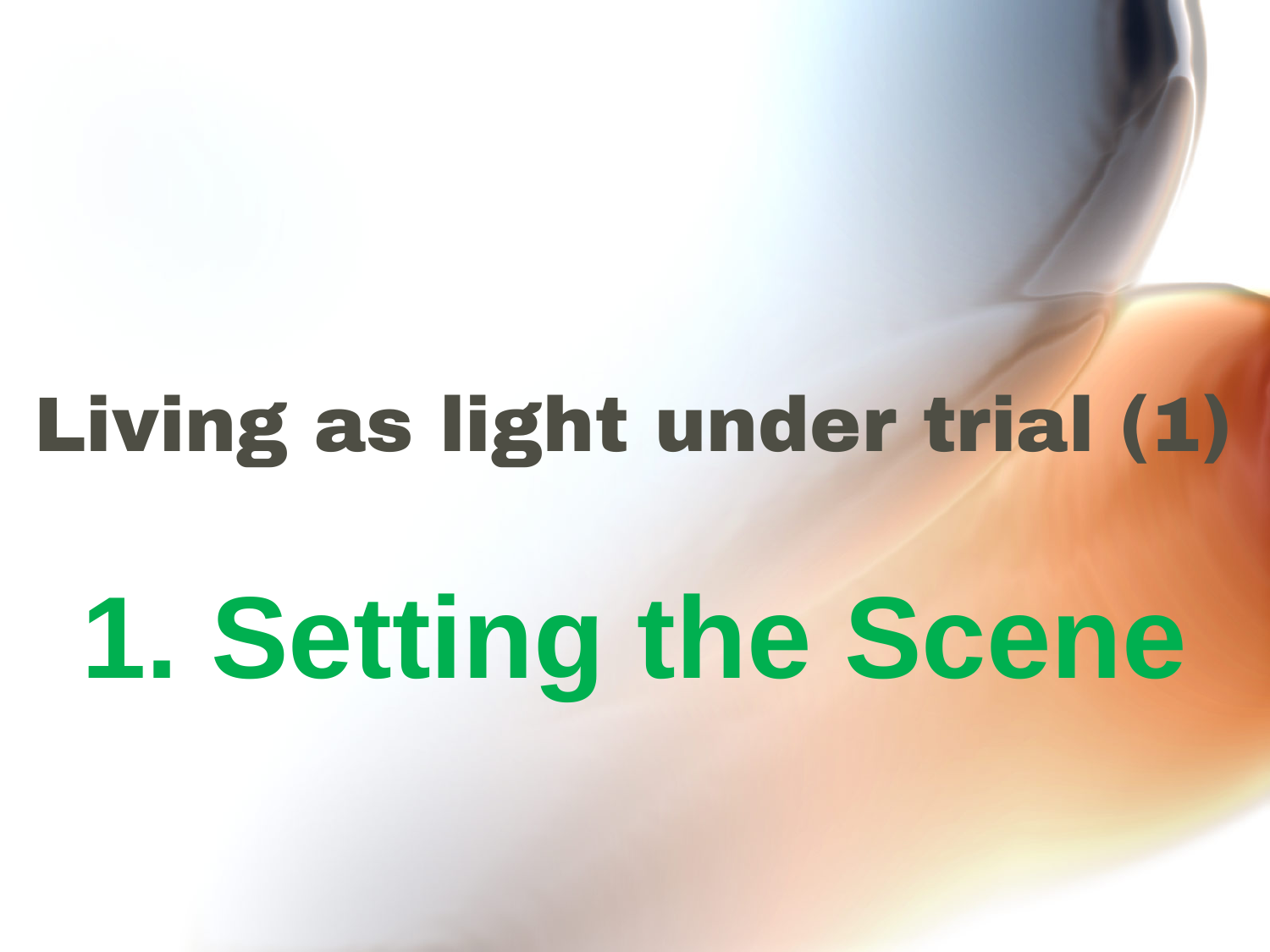

# Living as light under trial (1)
1. Setting the Scene